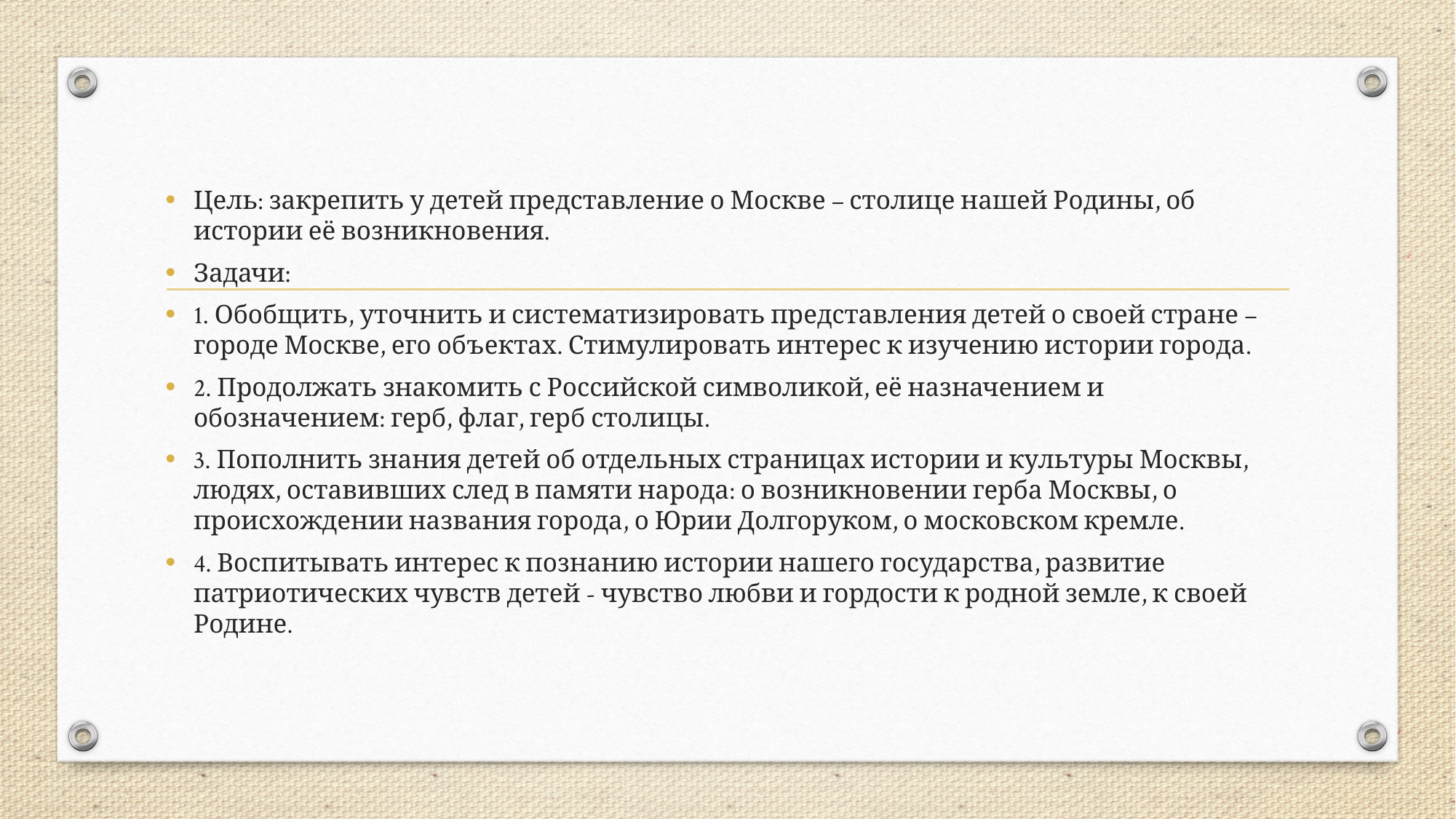

Цель: закрепить у детей представление о Москве – столице нашей Родины, об истории её возникновения.
Задачи:
1. Обобщить, уточнить и систематизировать представления детей о своей стране – городе Москве, его объектах. Стимулировать интерес к изучению истории города.
2. Продолжать знакомить с Российской символикой, её назначением и обозначением: герб, флаг, герб столицы.
3. Пополнить знания детей об отдельных страницах истории и культуры Москвы, людях, оставивших след в памяти народа: о возникновении герба Москвы, о происхождении названия города, о Юрии Долгоруком, о московском кремле.
4. Воспитывать интерес к познанию истории нашего государства, развитие патриотических чувств детей - чувство любви и гордости к родной земле, к своей  Родине.